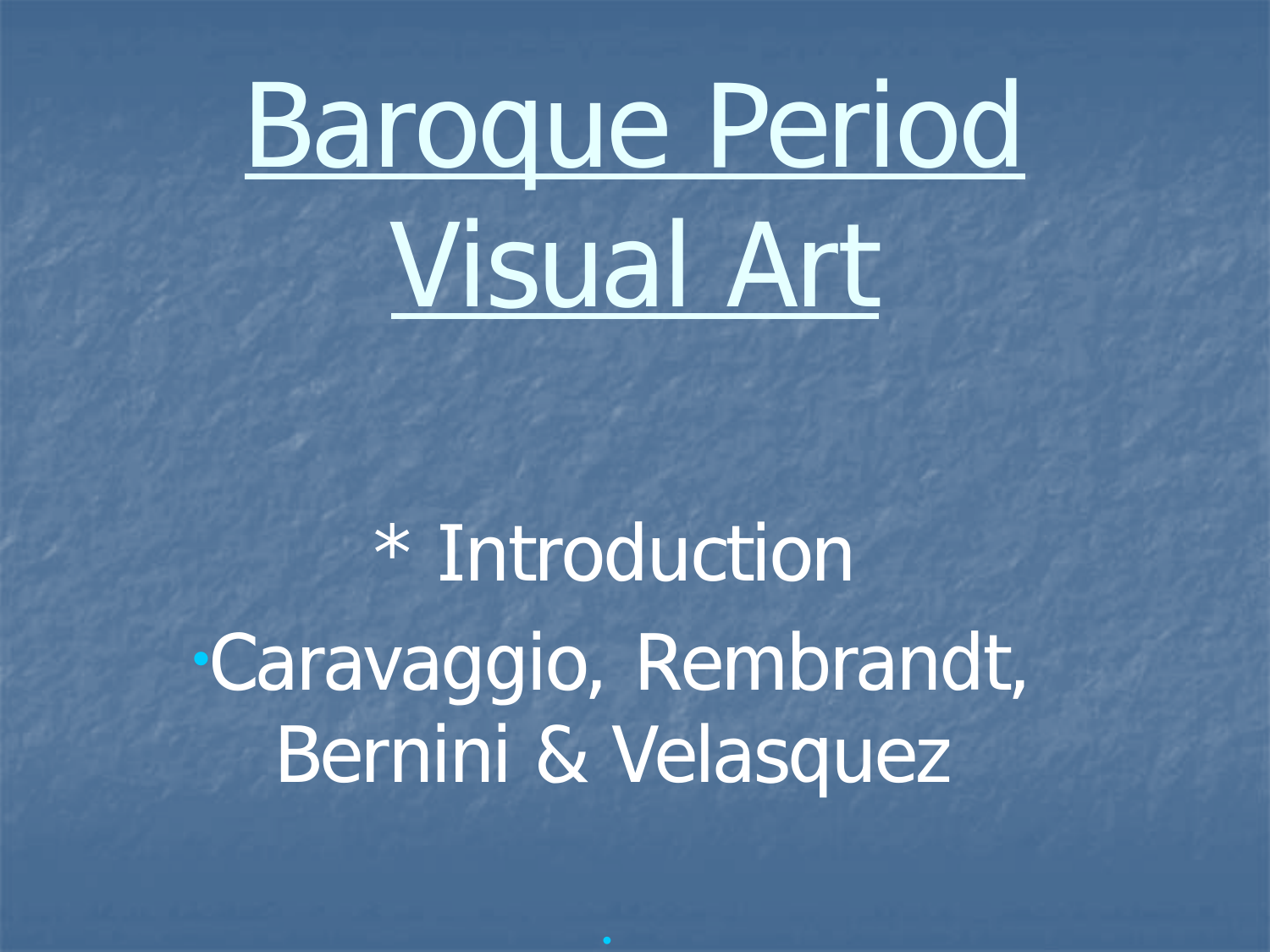

# Baroque Period Visual Art
* Introduction
Caravaggio, Rembrandt, Bernini & Velasquez